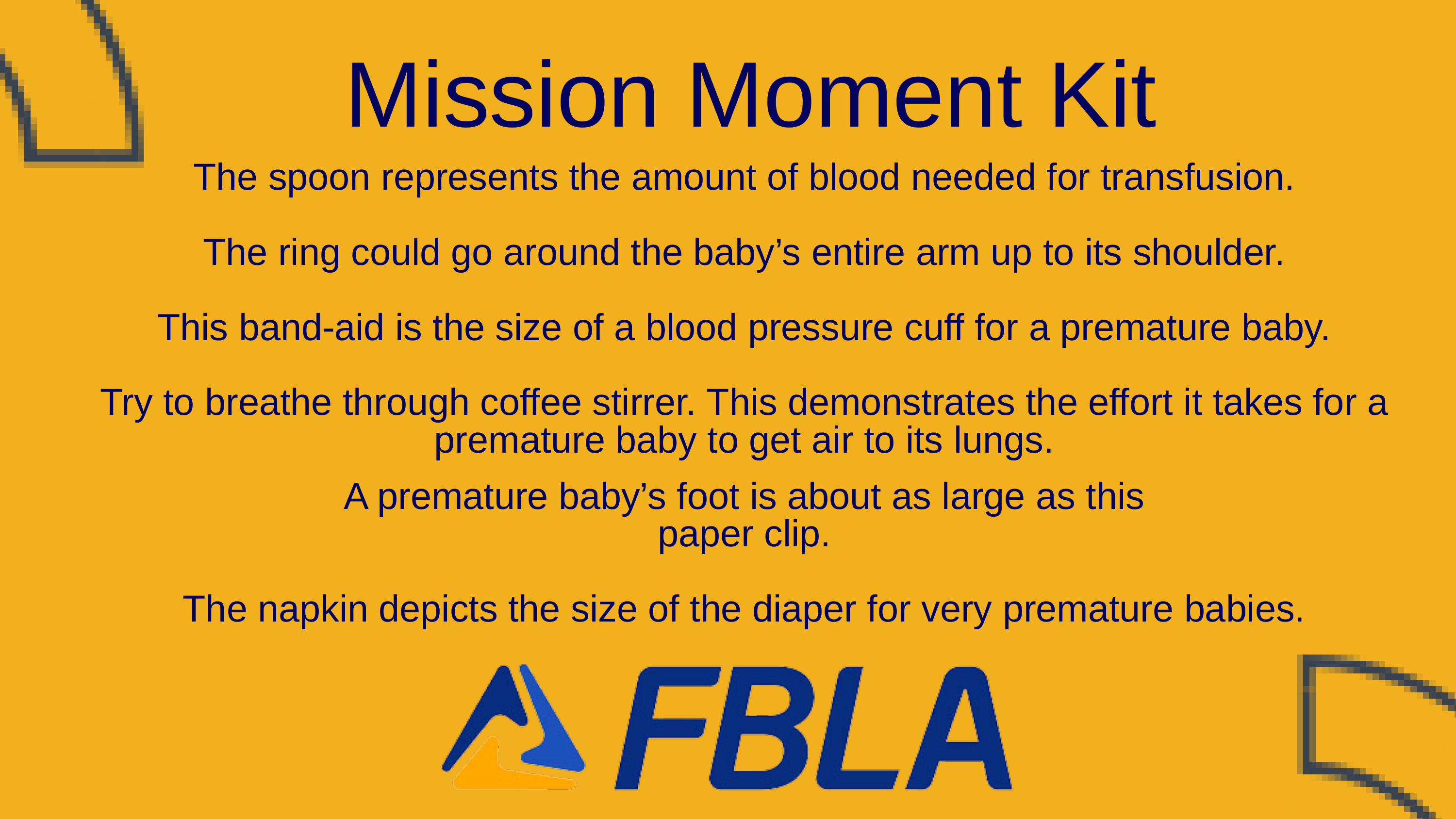

Mission Moment Kit
The spoon represents the amount of blood needed for transfusion.

The ring could go around the baby’s entire arm up to its shoulder.

This band-aid is the size of a blood pressure cuff for a premature baby.

Try to breathe through coffee stirrer. This demonstrates the effort it takes for a premature baby to get air to its lungs.

A premature baby’s foot is about as large as this

paper clip.

The napkin depicts the size of the diaper for very premature babies.